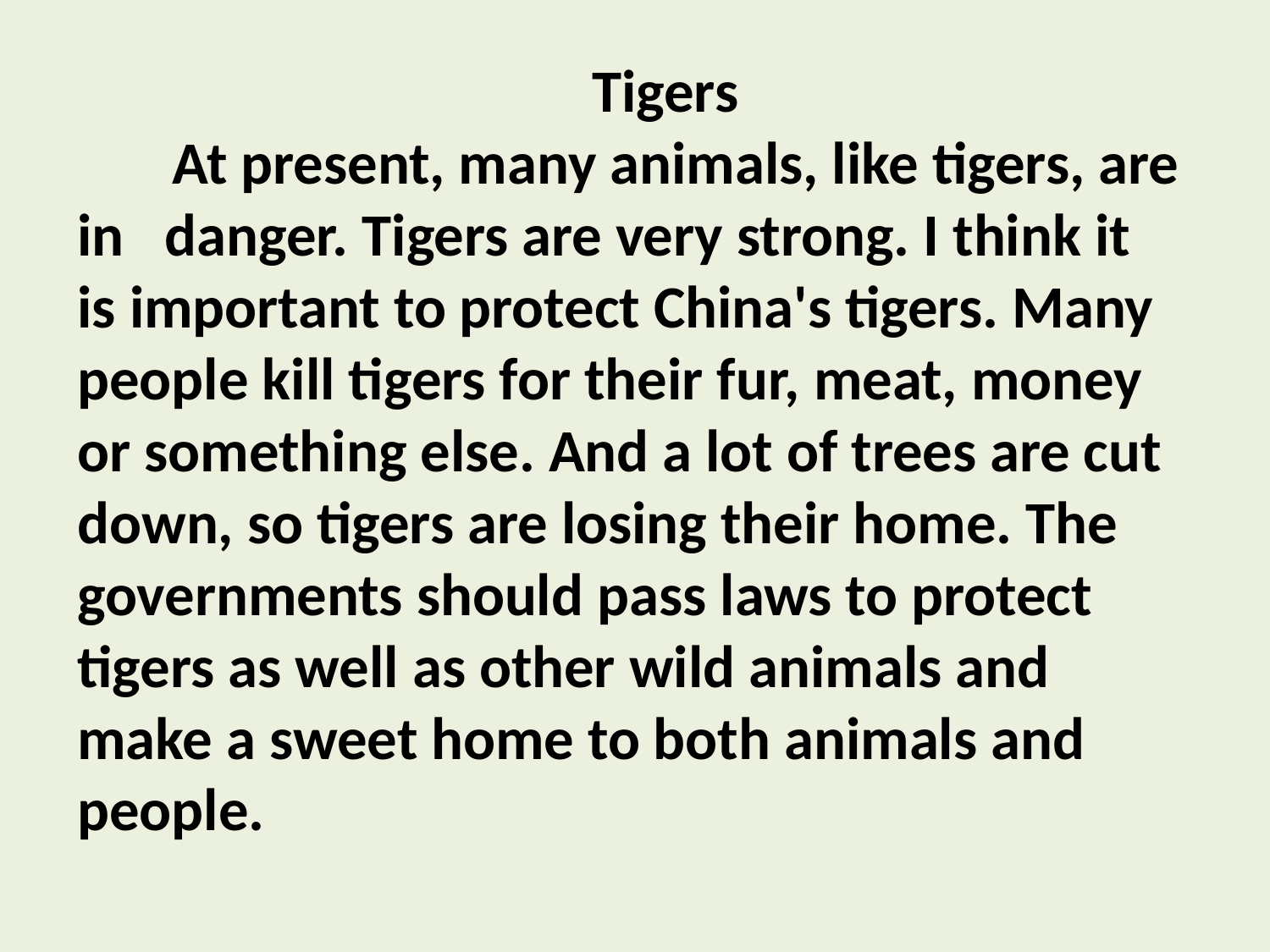

Tigers
       At present, many animals, like tigers, are in   danger. Tigers are very strong. I think it is important to protect China's tigers. Many people kill tigers for their fur, meat, money or something else. And a lot of trees are cut down, so tigers are losing their home. The governments should pass laws to protect tigers as well as other wild animals and make a sweet home to both animals and people.